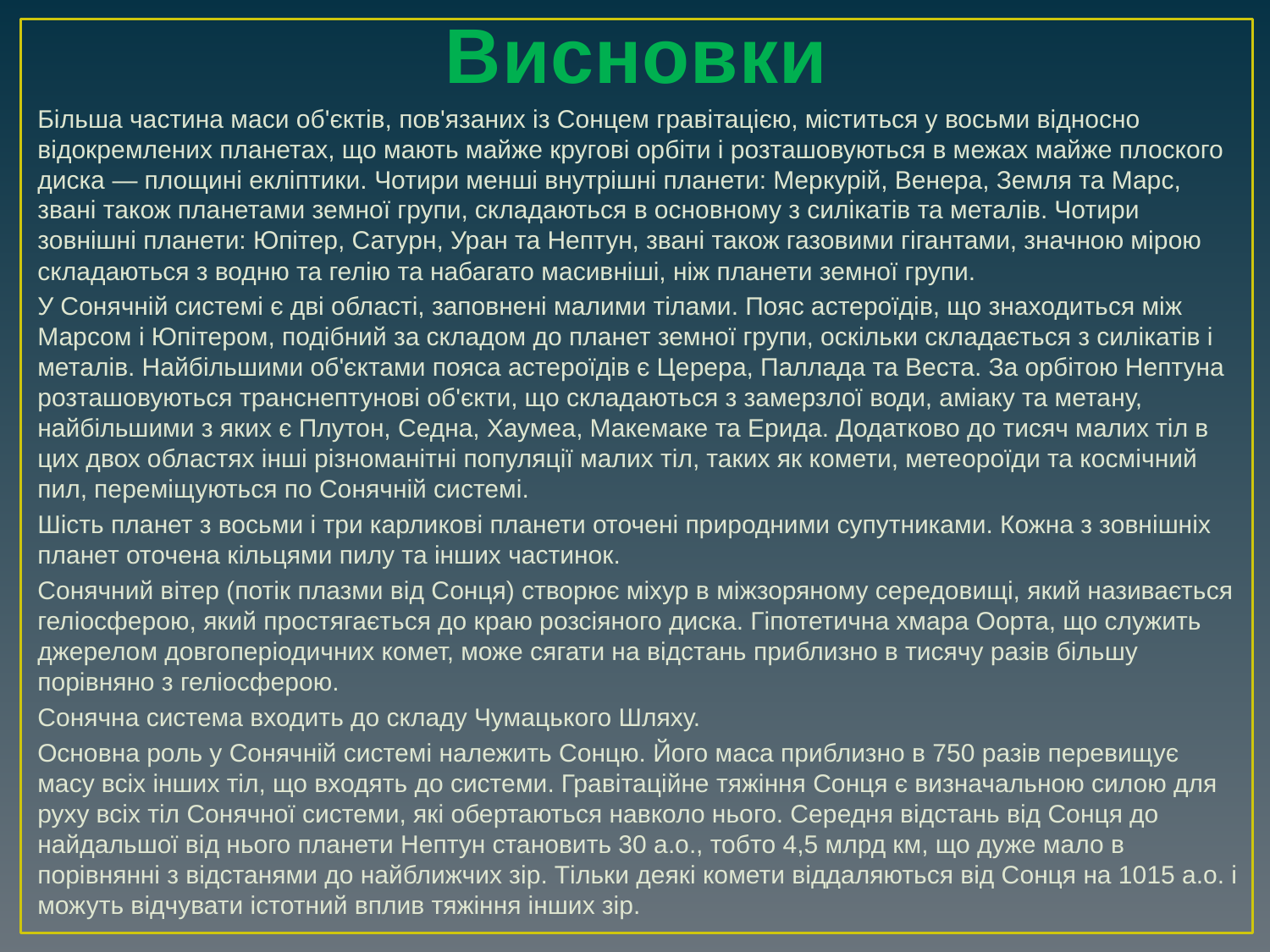

# Висновки
Більша частина маси об'єктів, пов'язаних із Сонцем гравітацією, міститься у восьми відносно відокремлених планетах, що мають майже кругові орбіти і розташовуються в межах майже плоского диска — площині екліптики. Чотири менші внутрішні планети: Меркурій, Венера, Земля та Марс, звані також планетами земної групи, складаються в основному з силікатів та металів. Чотири зовнішні планети: Юпітер, Сатурн, Уран та Нептун, звані також газовими гігантами, значною мірою складаються з водню та гелію та набагато масивніші, ніж планети земної групи.
У Сонячній системі є дві області, заповнені малими тілами. Пояс астероїдів, що знаходиться між Марсом і Юпітером, подібний за складом до планет земної групи, оскільки складається з силікатів і металів. Найбільшими об'єктами пояса астероїдів є Церера, Паллада та Веста. За орбітою Нептуна розташовуються транснептунові об'єкти, що складаються з замерзлої води, аміаку та метану, найбільшими з яких є Плутон, Седна, Хаумеа, Макемаке та Ерида. Додатково до тисяч малих тіл в цих двох областях інші різноманітні популяції малих тіл, таких як комети, метеороїди та космічний пил, переміщуються по Сонячній системі.
Шість планет з восьми і три карликові планети оточені природними супутниками. Кожна з зовнішніх планет оточена кільцями пилу та інших частинок.
Сонячний вітер (потік плазми від Сонця) створює міхур в міжзоряному середовищі, який називається геліосферою, який простягається до краю розсіяного диска. Гіпотетична хмара Оорта, що служить джерелом довгоперіодичних комет, може сягати на відстань приблизно в тисячу разів більшу порівняно з геліосферою.
Сонячна система входить до складу Чумацького Шляху.
Основна роль у Сонячній системі належить Сонцю. Його маса приблизно в 750 разів перевищує масу всіх інших тіл, що входять до системи. Гравітаційне тяжіння Сонця є визначальною силою для руху всіх тіл Сонячної системи, які обертаються навколо нього. Середня відстань від Сонця до найдальшої від нього планети Нептун становить 30 а.о., тобто 4,5 млрд км, що дуже мало в порівнянні з відстанями до найближчих зір. Тільки деякі комети віддаляються від Сонця на 1015 а.о. і можуть відчувати істотний вплив тяжіння інших зір.